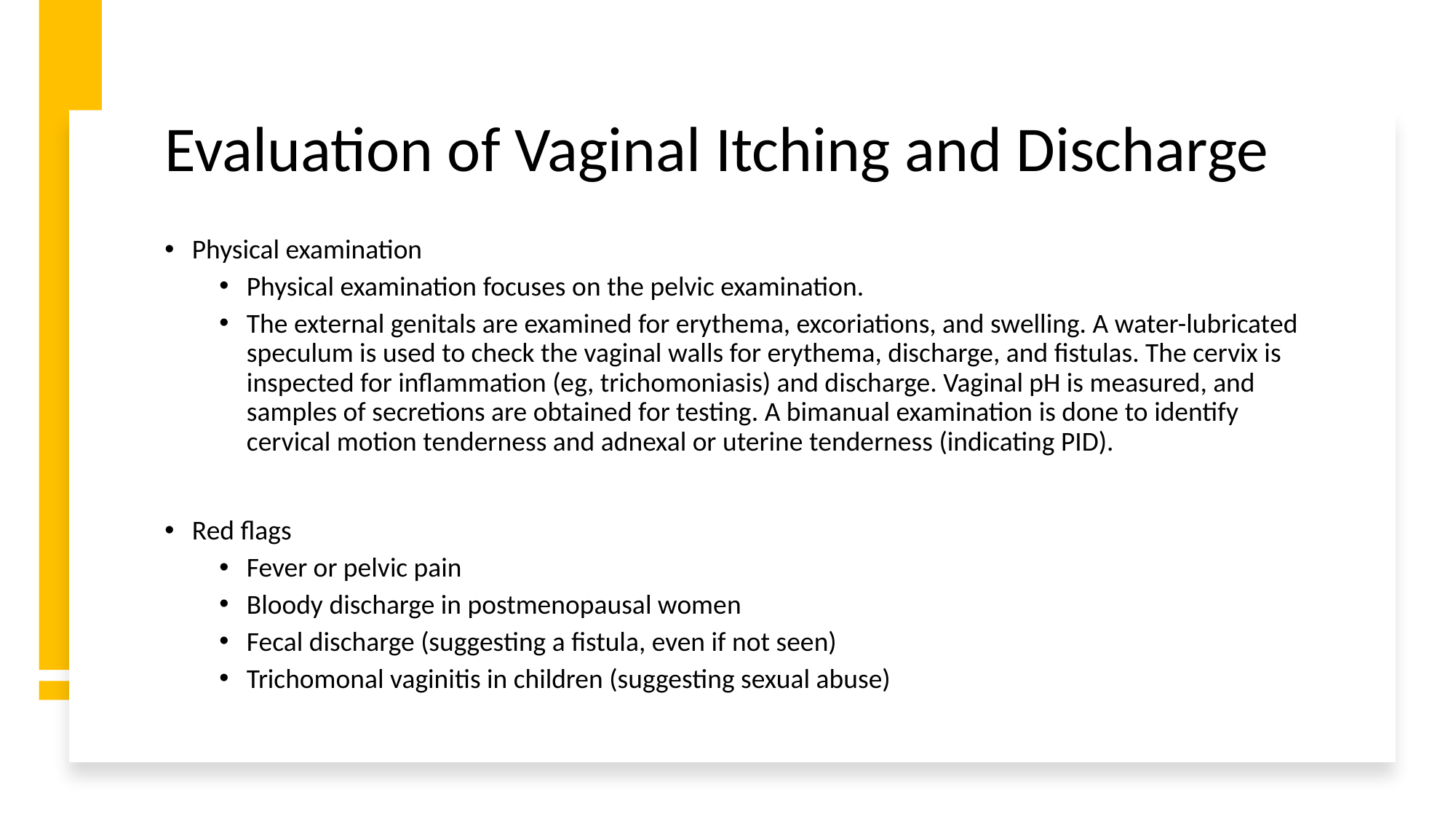

# Evaluation of Vaginal Itching and Discharge

Physical examination
Physical examination focuses on the pelvic examination.
The external genitals are examined for erythema, excoriations, and swelling. A water-lubricated speculum is used to check the vaginal walls for erythema, discharge, and fistulas. The cervix is inspected for inflammation (eg, trichomoniasis) and discharge. Vaginal pH is measured, and samples of secretions are obtained for testing. A bimanual examination is done to identify cervical motion tenderness and adnexal or uterine tenderness (indicating PID).

Red flags
Fever or pelvic pain
Bloody discharge in postmenopausal women
Fecal discharge (suggesting a fistula, even if not seen)
Trichomonal vaginitis in children (suggesting sexual abuse)